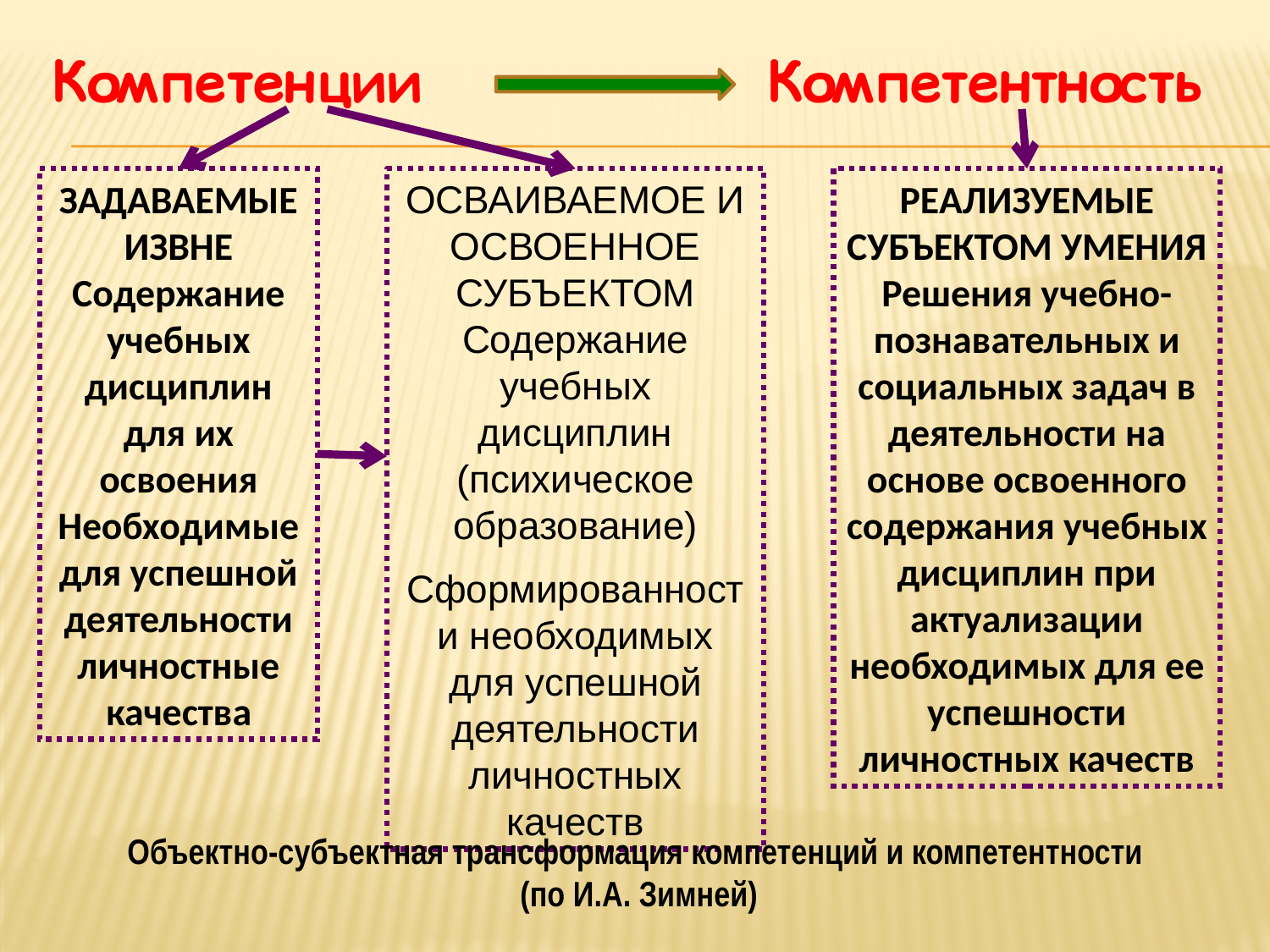

Компетенции
Компетентность

ОСВАИВАЕМОЕ И ОСВОЕННОЕ СУБЪЕКТОМ
Содержание учебных дисциплин (психическое образование)

Сформированности необходимых для успешной деятельности личностных качеств
ЗАДАВАЕМЫЕ ИЗВНЕ
Содержание учебных дисциплин для их освоения
Необходимые для успешной деятельности личностные качества
РЕАЛИЗУЕМЫЕ СУБЪЕКТОМ УМЕНИЯ
Решения учебно-познавательных и социальных задач в деятельности на основе освоенного содержания учебных дисциплин при актуализации необходимых для ее успешности личностных качеств
Объектно-субъектная трансформация компетенций и компетентности
 (по И.А. Зимней)